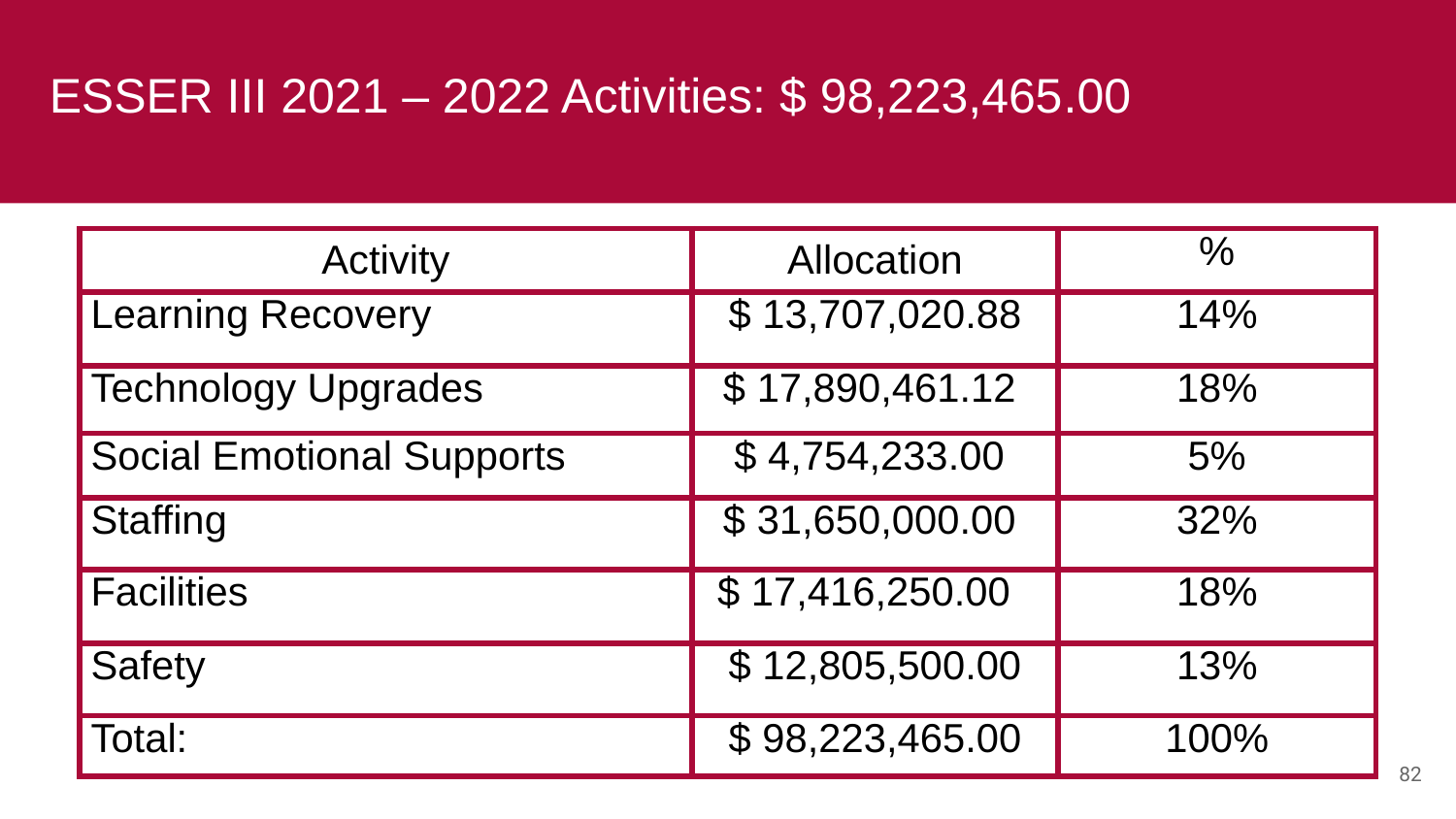

# ESSER III 2021 – 2022 Activities: $ 98,223,465.00
| Activity | Allocation | % |
| --- | --- | --- |
| Learning Recovery | $ 13,707,020.88 | 14% |
| Technology Upgrades | $ 17,890,461.12 | 18% |
| Social Emotional Supports | $ 4,754,233.00 | 5% |
| Staffing | $ 31,650,000.00 | 32% |
| Facilities | $ 17,416,250.00 | 18% |
| Safety | $ 12,805,500.00 | 13% |
| Total: | $ 98,223,465.00 | 100% |
82